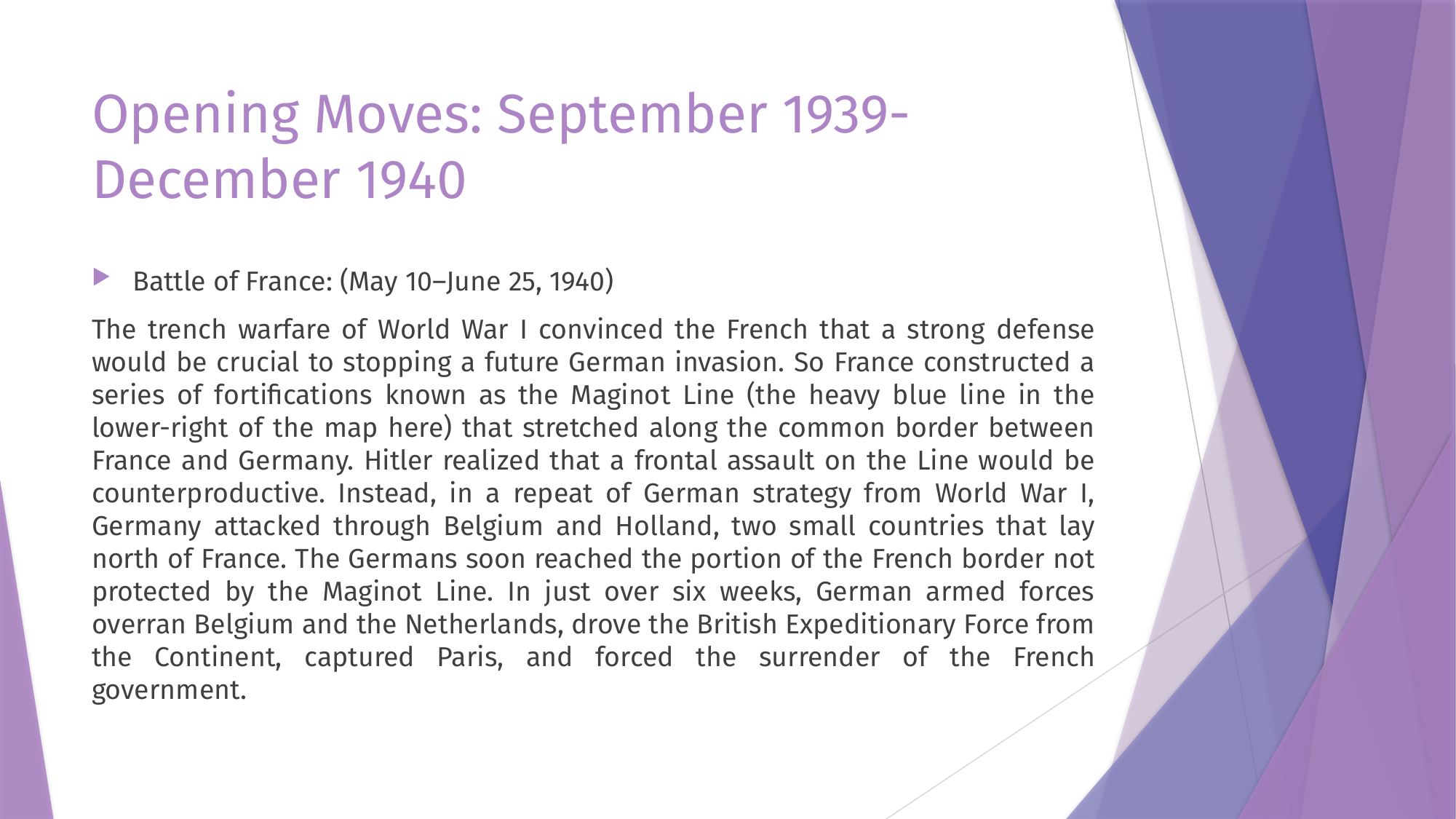

# Opening Moves: September 1939- December 1940
Battle of France: (May 10–June 25, 1940)
The trench warfare of World War I convinced the French that a strong defense would be crucial to stopping a future German invasion. So France constructed a series of fortifications known as the Maginot Line (the heavy blue line in the lower-right of the map here) that stretched along the common border between France and Germany. Hitler realized that a frontal assault on the Line would be counterproductive. Instead, in a repeat of German strategy from World War I, Germany attacked through Belgium and Holland, two small countries that lay north of France. The Germans soon reached the portion of the French border not protected by the Maginot Line. In just over six weeks, German armed forces overran Belgium and the Netherlands, drove the British Expeditionary Force from the Continent, captured Paris, and forced the surrender of the French government.